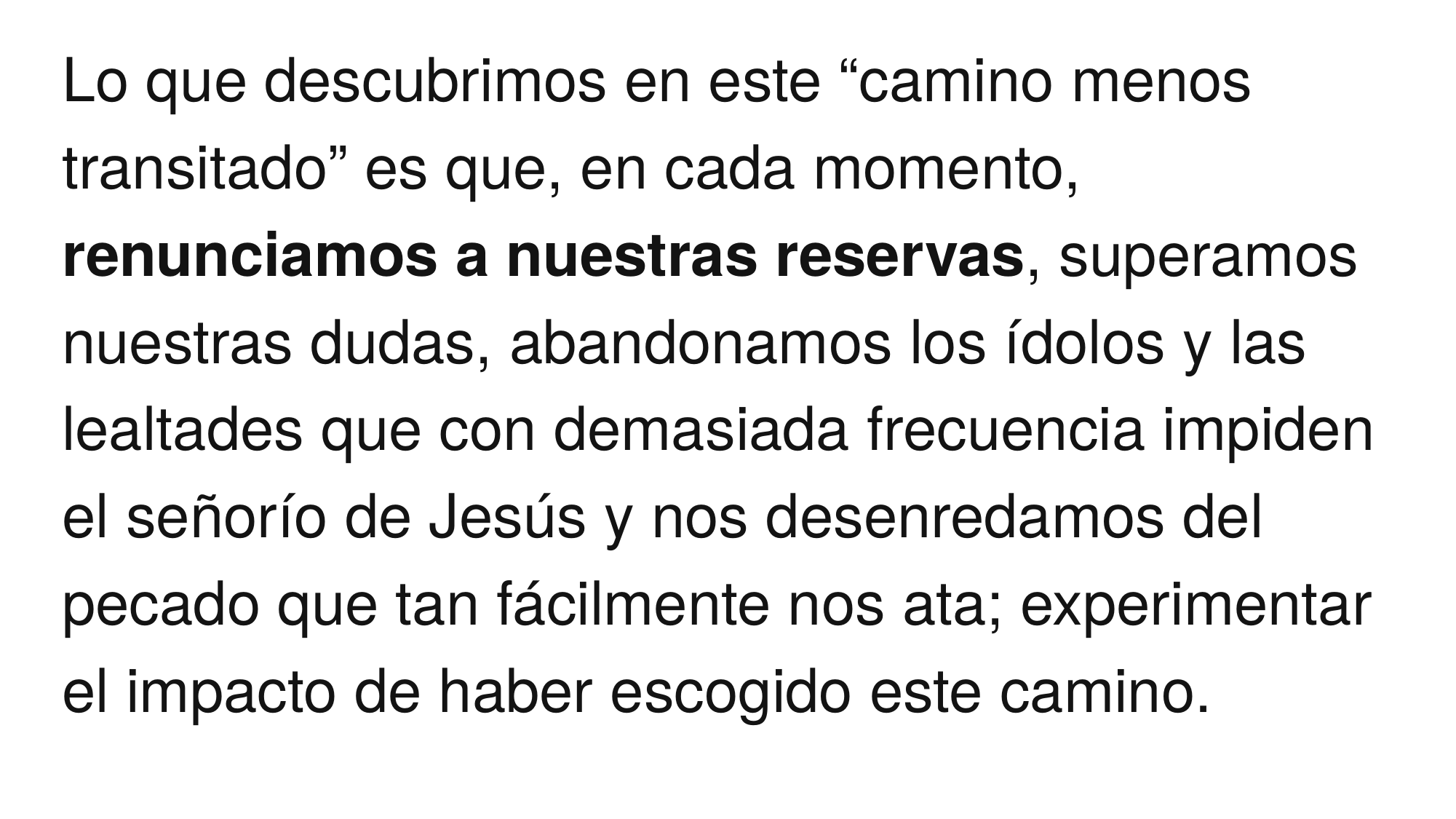

Lo que descubrimos en este “camino menos transitado” es que, en cada momento, renunciamos a nuestras reservas, superamos nuestras dudas, abandonamos los ídolos y las lealtades que con demasiada frecuencia impiden el señorío de Jesús y nos desenredamos del pecado que tan fácilmente nos ata; experimentar el impacto de haber escogido este camino.